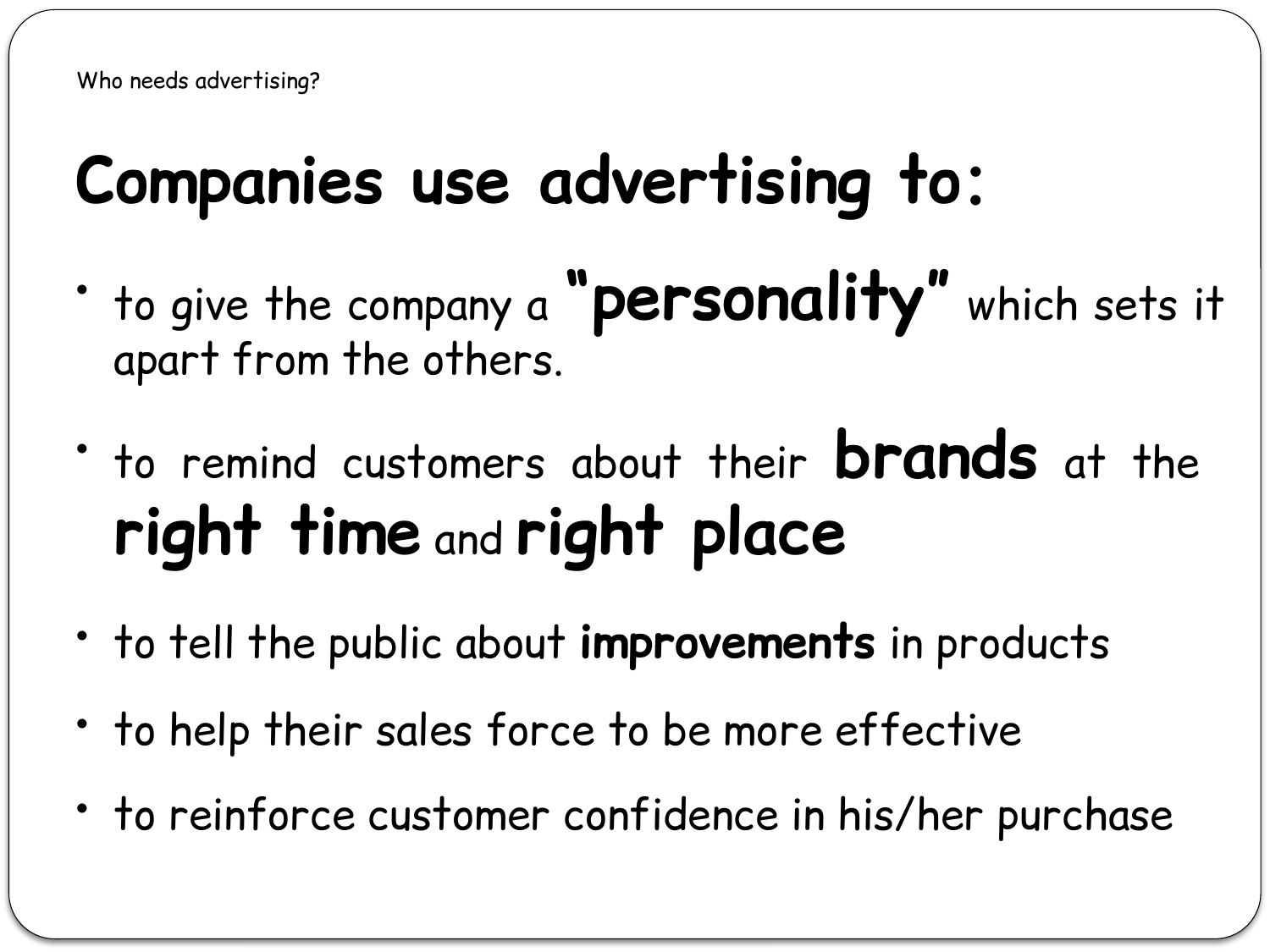

# Who needs advertising?
Companies use advertising to:

to give the company a “personality” which sets it apart from the others.
to remind customers about their brands at the
right time and right place
to tell the public about improvements in products
to help their sales force to be more effective
to reinforce customer confidence in his/her purchase